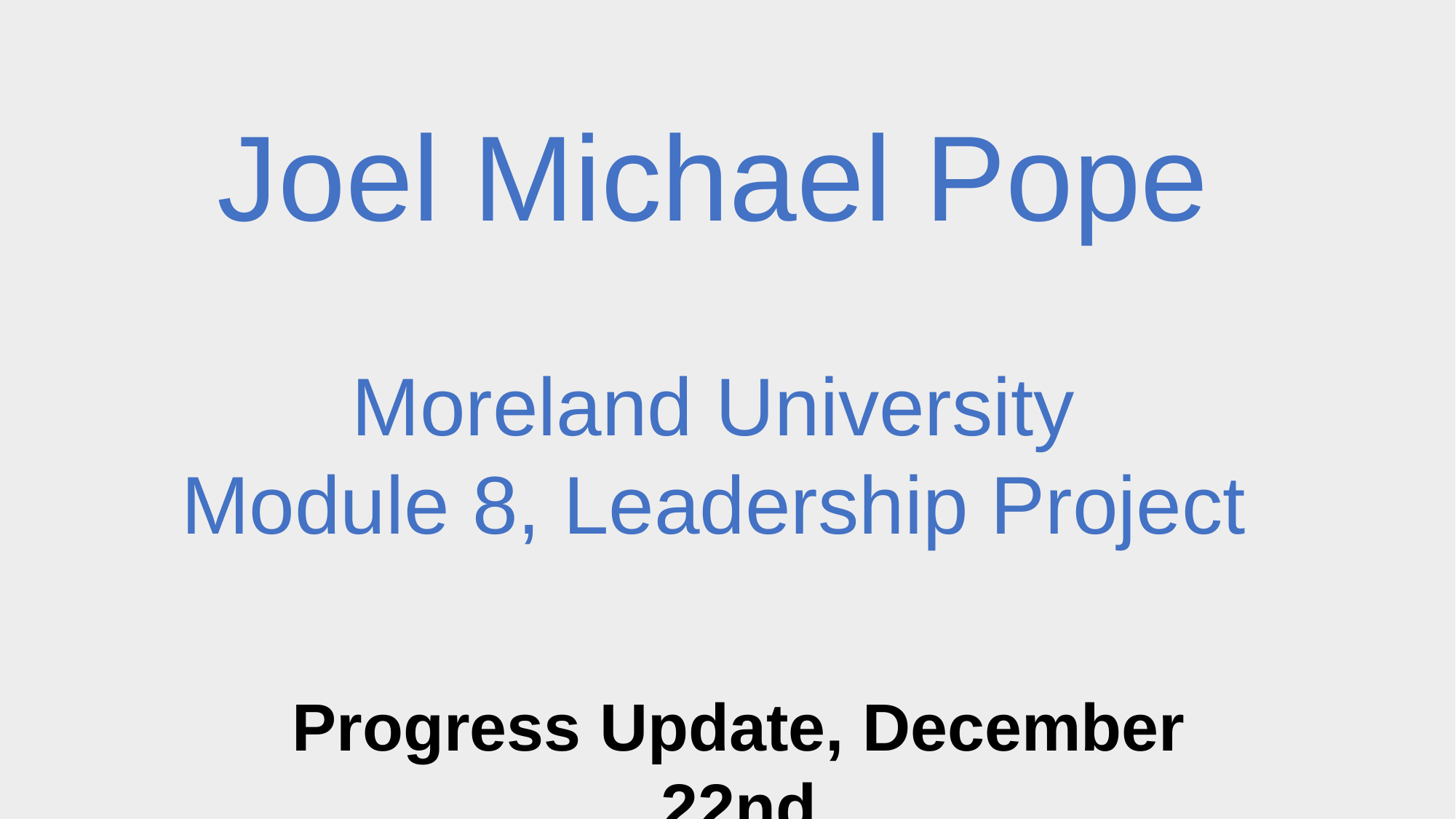

Joel Michael Pope

Moreland University
Module 8, Leadership Project
Progress Update, December 22nd